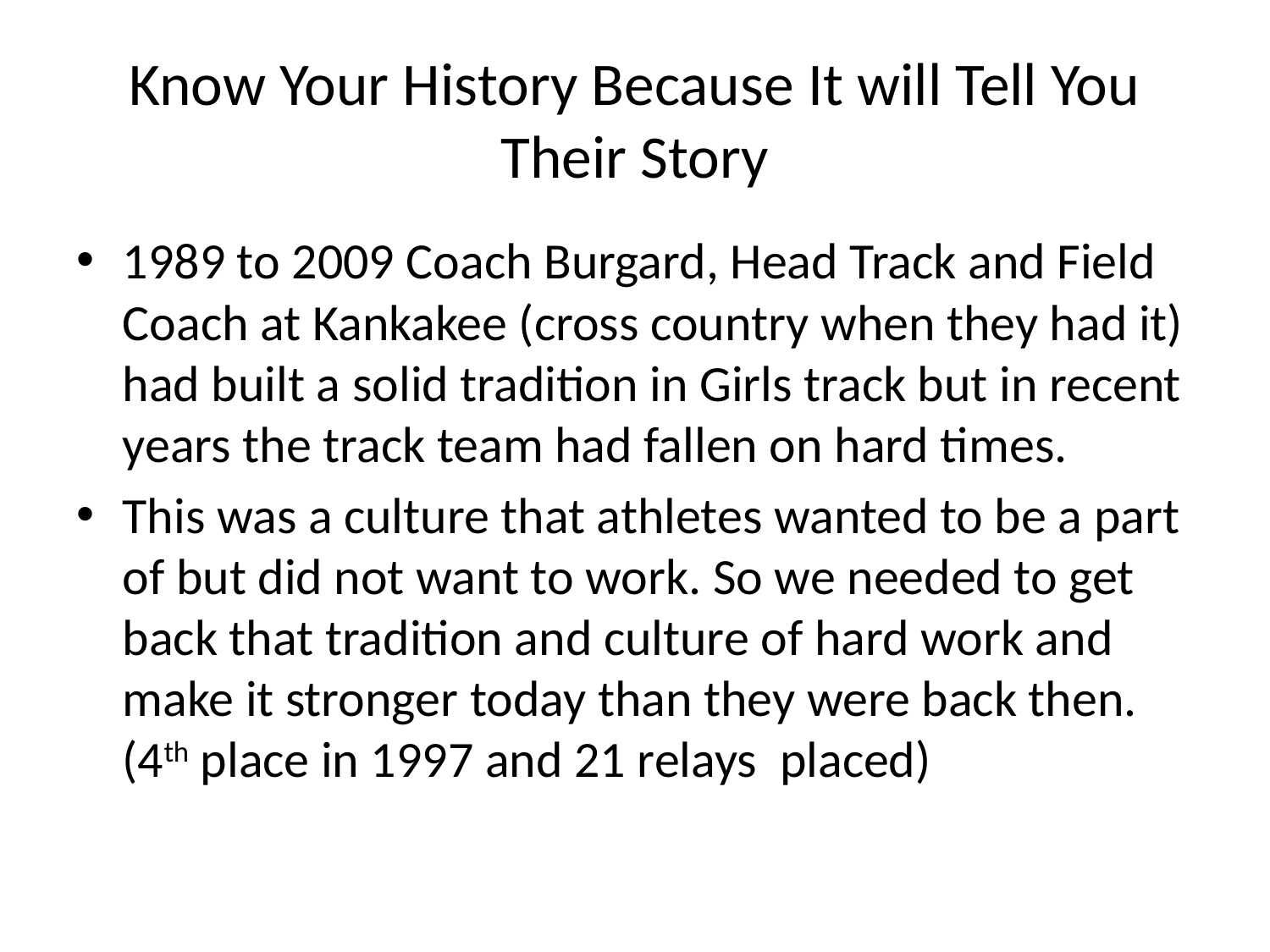

# Know Your History Because It will Tell You Their Story
1989 to 2009 Coach Burgard, Head Track and Field Coach at Kankakee (cross country when they had it) had built a solid tradition in Girls track but in recent years the track team had fallen on hard times.
This was a culture that athletes wanted to be a part of but did not want to work. So we needed to get back that tradition and culture of hard work and make it stronger today than they were back then. (4th place in 1997 and 21 relays  placed)